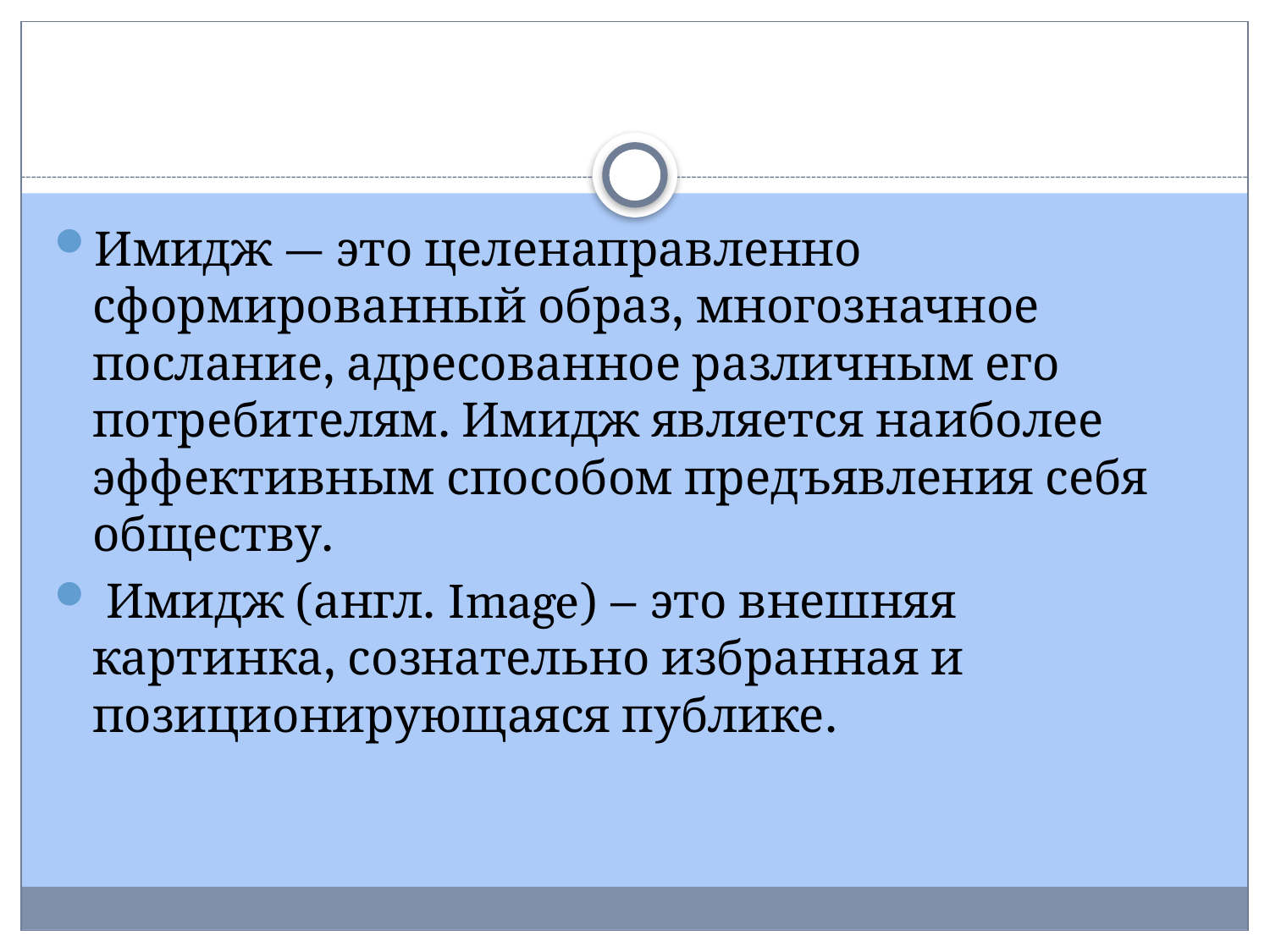

#
Имидж — это целенаправленно сформированный образ, многозначное послание, адресованное различным его потребителям. Имидж является наиболее эффективным способом предъявления себя обществу.
 Имидж (англ. Image) – это внешняя картинка, сознательно избранная и позиционирующаяся публике.